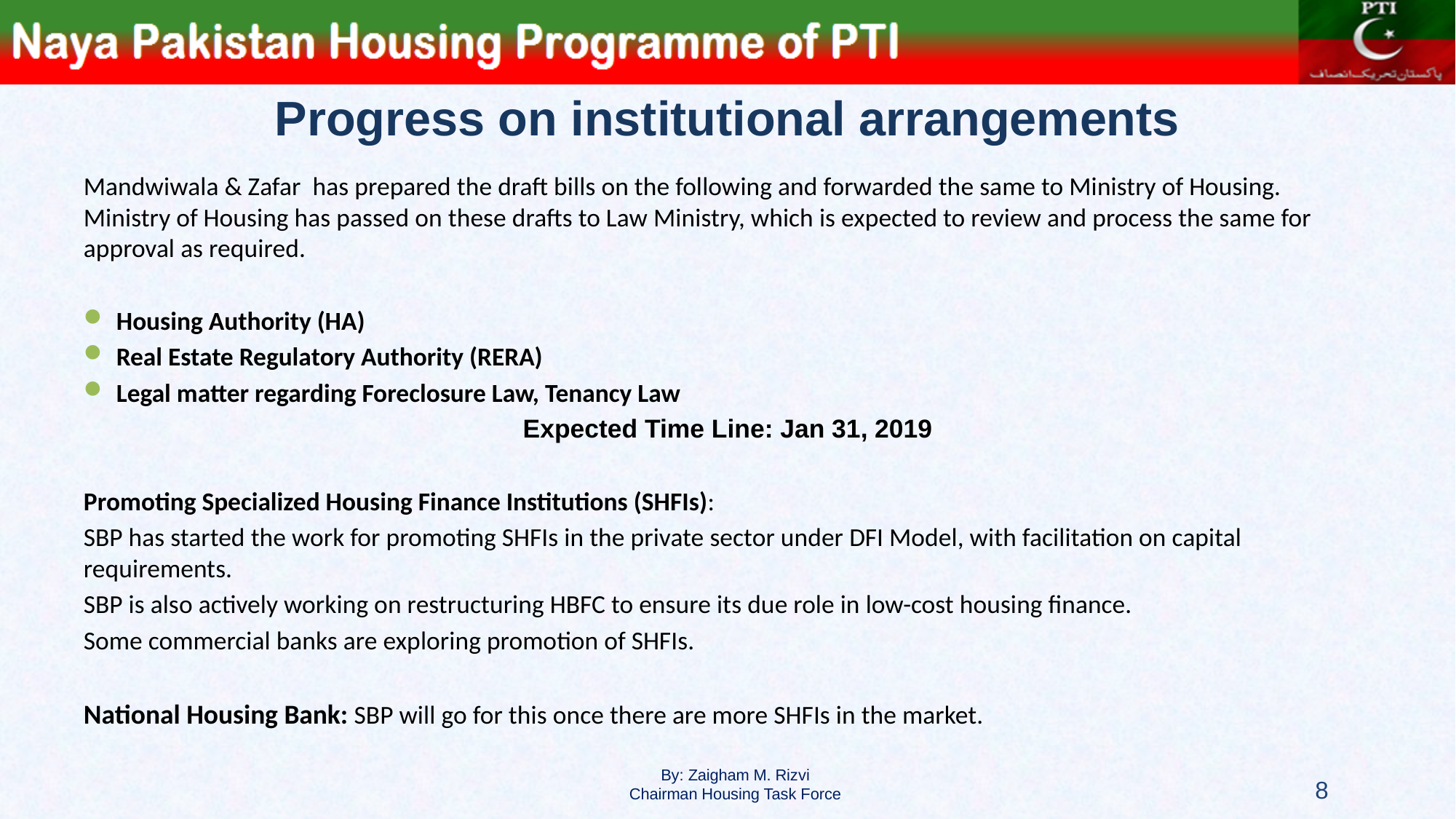

# Progress on institutional arrangements
Mandwiwala & Zafar  has prepared the draft bills on the following and forwarded the same to Ministry of Housing. Ministry of Housing has passed on these drafts to Law Ministry, which is expected to review and process the same for approval as required.

Housing Authority (HA)
Real Estate Regulatory Authority (RERA)
Legal matter regarding Foreclosure Law, Tenancy Law
Expected Time Line: Jan 31, 2019

Promoting Specialized Housing Finance Institutions (SHFIs):
SBP has started the work for promoting SHFIs in the private sector under DFI Model, with facilitation on capital requirements.
SBP is also actively working on restructuring HBFC to ensure its due role in low-cost housing finance.
Some commercial banks are exploring promotion of SHFIs.

National Housing Bank: SBP will go for this once there are more SHFIs in the market.
8
By: Zaigham M. Rizvi
Chairman Housing Task Force